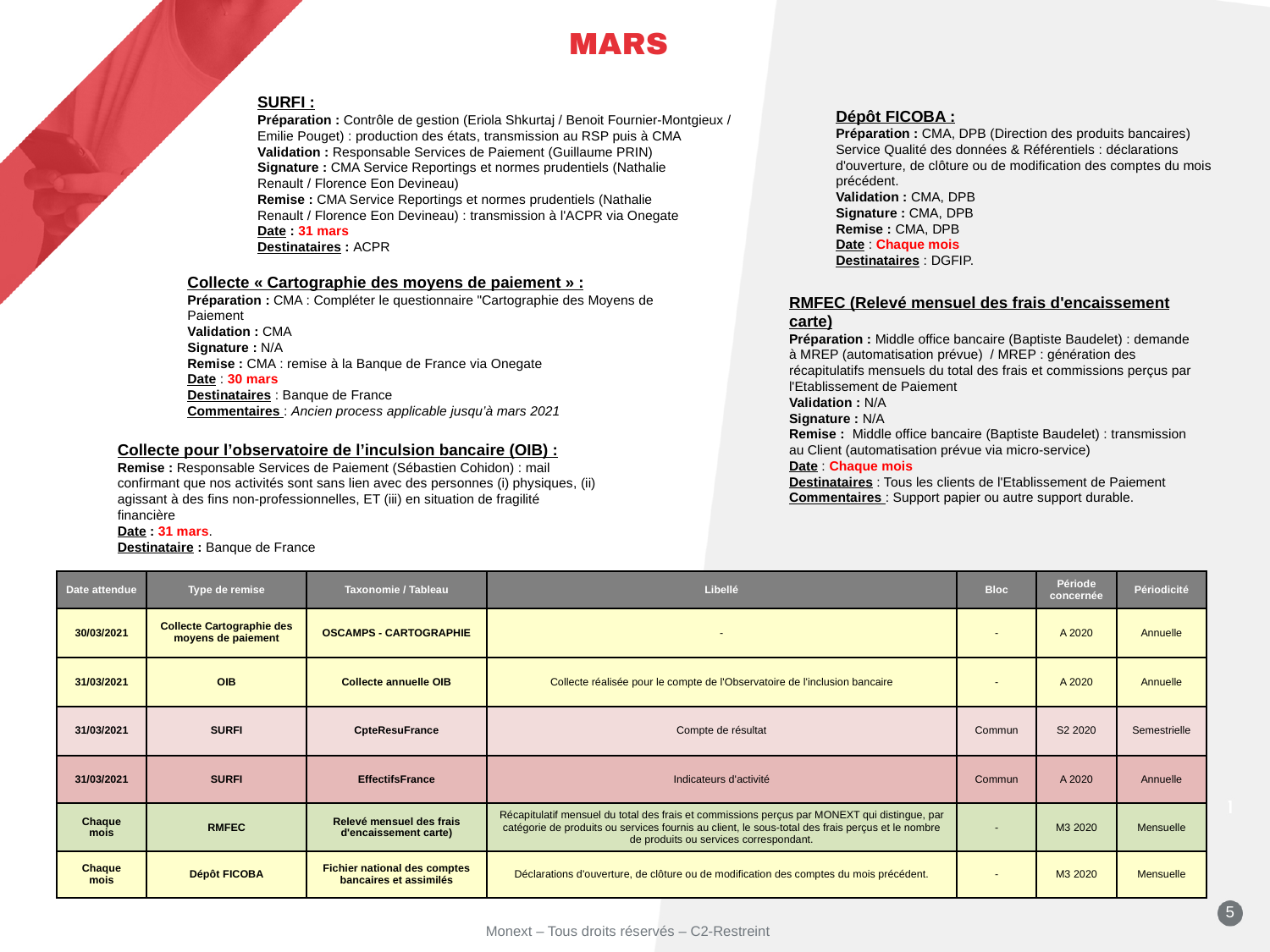

MARS
SURFI :
Préparation : Contrôle de gestion (Eriola Shkurtaj / Benoit Fournier-Montgieux / Emilie Pouget) : production des états, transmission au RSP puis à CMA
Validation : Responsable Services de Paiement (Guillaume PRIN)
Signature : CMA Service Reportings et normes prudentiels (Nathalie Renault / Florence Eon Devineau)
Remise : CMA Service Reportings et normes prudentiels (Nathalie Renault / Florence Eon Devineau) : transmission à l'ACPR via Onegate
Date : 31 mars
Destinataires : ACPR
Dépôt FICOBA :
Préparation : CMA, DPB (Direction des produits bancaires) Service Qualité des données & Référentiels : déclarations d'ouverture, de clôture ou de modification des comptes du mois précédent.
Validation : CMA, DPB
Signature : CMA, DPB
Remise : CMA, DPB
Date : Chaque mois
Destinataires : DGFIP.
Collecte « Cartographie des moyens de paiement » :
Préparation : CMA : Compléter le questionnaire "Cartographie des Moyens de Paiement
Validation : CMA
Signature : N/A
Remise : CMA : remise à la Banque de France via Onegate
Date : 30 mars
Destinataires : Banque de France
Commentaires : Ancien process applicable jusqu’à mars 2021
RMFEC (Relevé mensuel des frais d'encaissement carte)
Préparation : Middle office bancaire (Baptiste Baudelet) : demande à MREP (automatisation prévue)  / MREP : génération des récapitulatifs mensuels du total des frais et commissions perçus par l'Etablissement de Paiement
Validation : N/A
Signature : N/A
Remise :  Middle office bancaire (Baptiste Baudelet) : transmission au Client (automatisation prévue via micro-service)
Date : Chaque mois
Destinataires : Tous les clients de l'Etablissement de Paiement
Commentaires : Support papier ou autre support durable.
Collecte pour l’observatoire de l’inculsion bancaire (OIB) :
Remise : Responsable Services de Paiement (Sébastien Cohidon) : mail confirmant que nos activités sont sans lien avec des personnes (i) physiques, (ii) agissant à des fins non-professionnelles, ET (iii) en situation de fragilité financière
Date : 31 mars.
Destinataire : Banque de France
| Date attendue | Type de remise | Taxonomie / Tableau | Libellé | Bloc | Période concernée | Périodicité |
| --- | --- | --- | --- | --- | --- | --- |
| 30/03/2021 | Collecte Cartographie des moyens de paiement | OSCAMPS - CARTOGRAPHIE | - | - | A 2020 | Annuelle |
| 31/03/2021 | OIB | Collecte annuelle OIB | Collecte réalisée pour le compte de l'Observatoire de l'inclusion bancaire | - | A 2020 | Annuelle |
| 31/03/2021 | SURFI | CpteResuFrance | Compte de résultat | Commun | S2 2020 | Semestrielle |
| 31/03/2021 | SURFI | EffectifsFrance | Indicateurs d'activité | Commun | A 2020 | Annuelle |
| Chaque mois | RMFEC | Relevé mensuel des frais d'encaissement carte) | Récapitulatif mensuel du total des frais et commissions perçus par MONEXT qui distingue, par catégorie de produits ou services fournis au client, le sous-total des frais perçus et le nombre de produits ou services correspondant. | - | M3 2020 | Mensuelle |
| Chaque mois | Dépôt FICOBA | Fichier national des comptes bancaires et assimilés | Déclarations d'ouverture, de clôture ou de modification des comptes du mois précédent. | - | M3 2020 | Mensuelle |
5